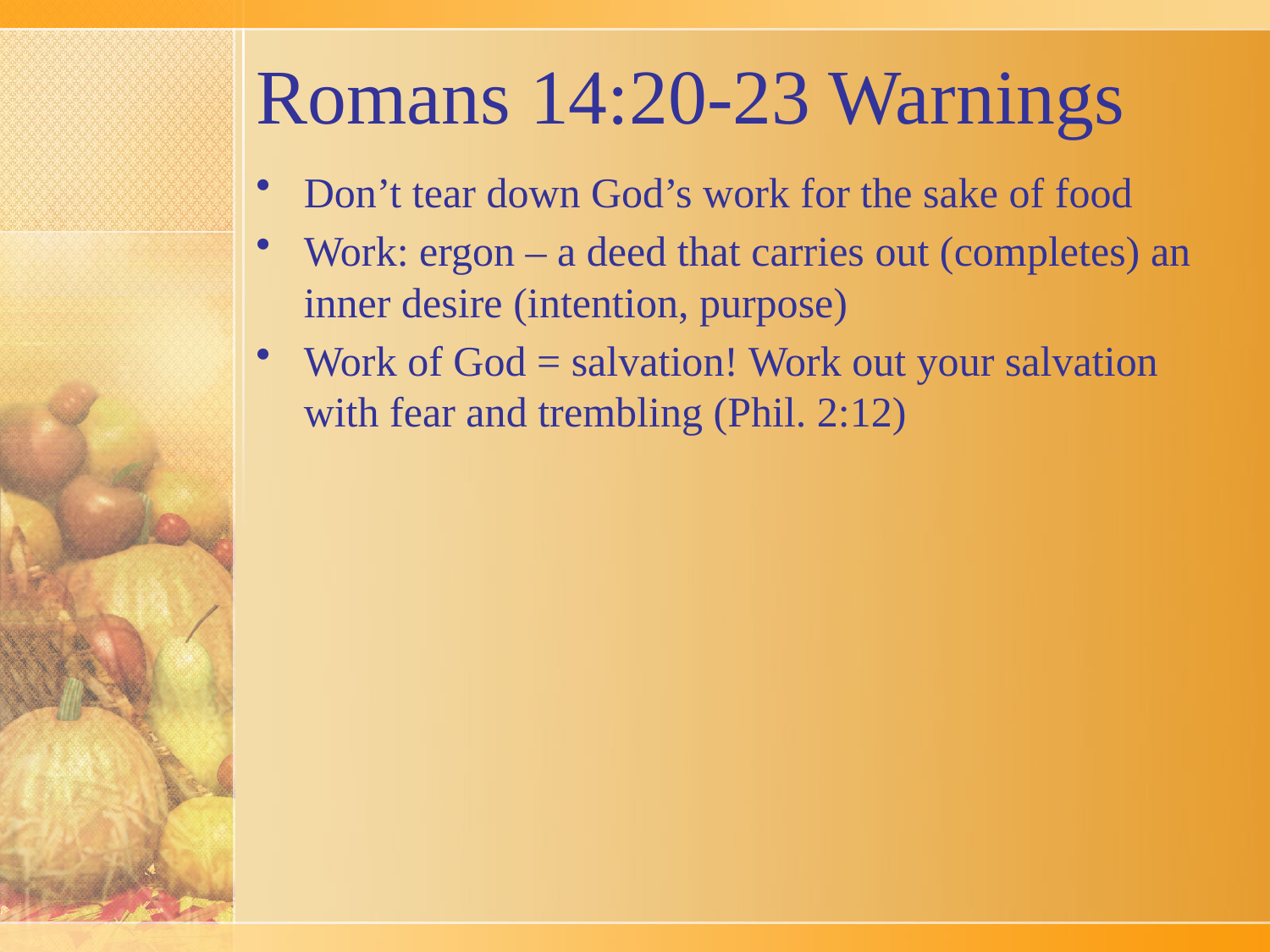

# Romans 14:20-23 Warnings
Don’t tear down God’s work for the sake of food
Work: ergon – a deed that carries out (completes) an inner desire (intention, purpose)
Work of God = salvation! Work out your salvation with fear and trembling (Phil. 2:12)